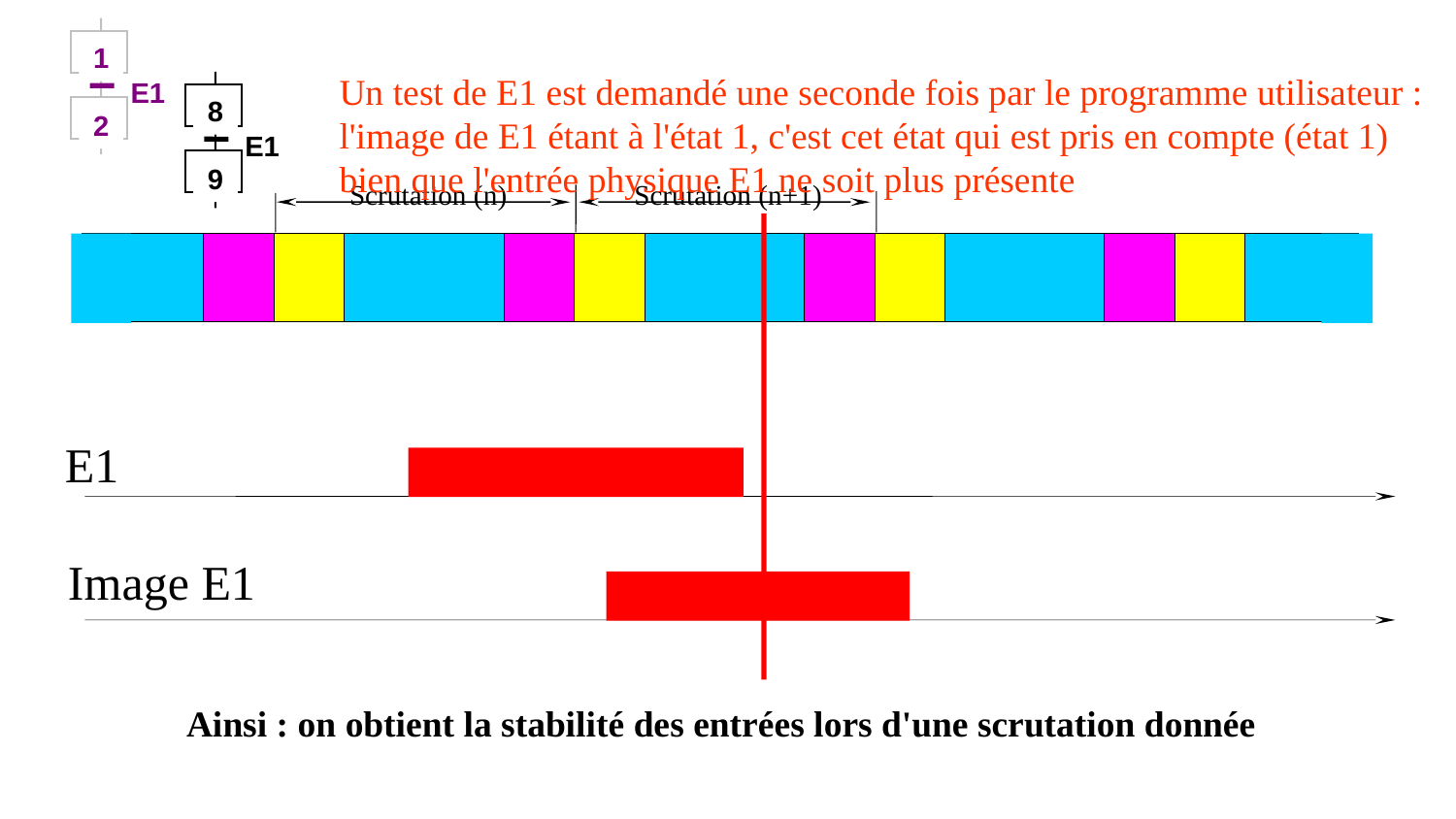

1
E1

2
Un test de E1 est demandé une seconde fois par le programme utilisateur :
l'image de E1 étant à l'état 1, c'est cet état qui est pris en compte (état 1)
bien que l'entrée physique E1 ne soit plus présente

8
E1

9
Scrutation (n)
Scrutation (n+1)

E1

Image E1

Ainsi : on obtient la stabilité des entrées lors d'une scrutation donnée